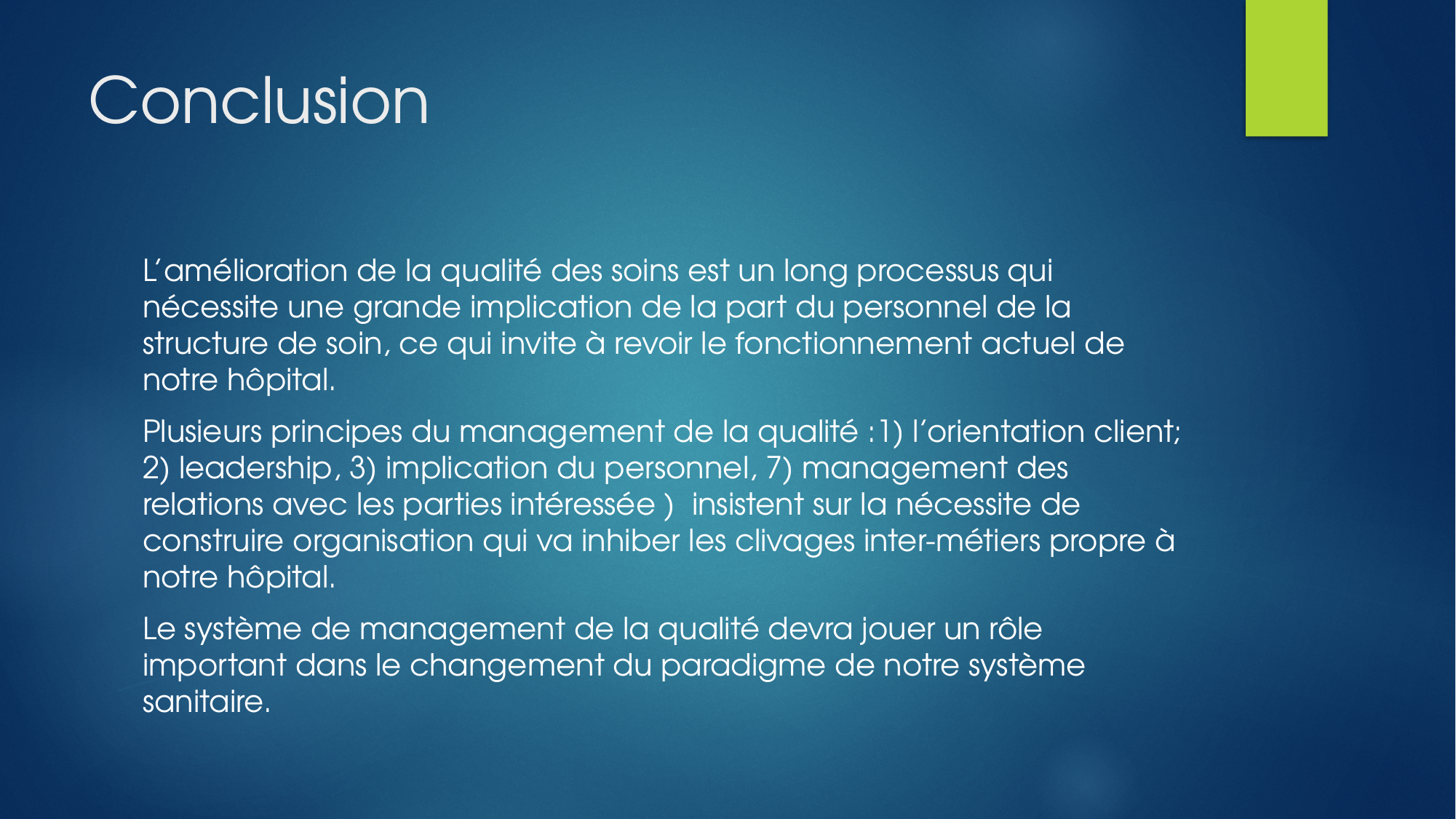

# Conclusion
L’amélioration de la qualité des soins est un long processus qui nécessite une grande implication de la part du personnel de la structure de soin, ce qui invite à revoir le fonctionnement actuel de notre hôpital.
Plusieurs principes du management de la qualité :1) l’orientation client; 2) leadership, 3) implication du personnel, 7) management des relations avec les parties intéressée )  insistent sur la nécessite de construire organisation qui va inhiber les clivages inter-métiers propre à  notre hôpital.
Le système de management de la qualité devra jouer un rôle important dans le changement du paradigme de notre système sanitaire.